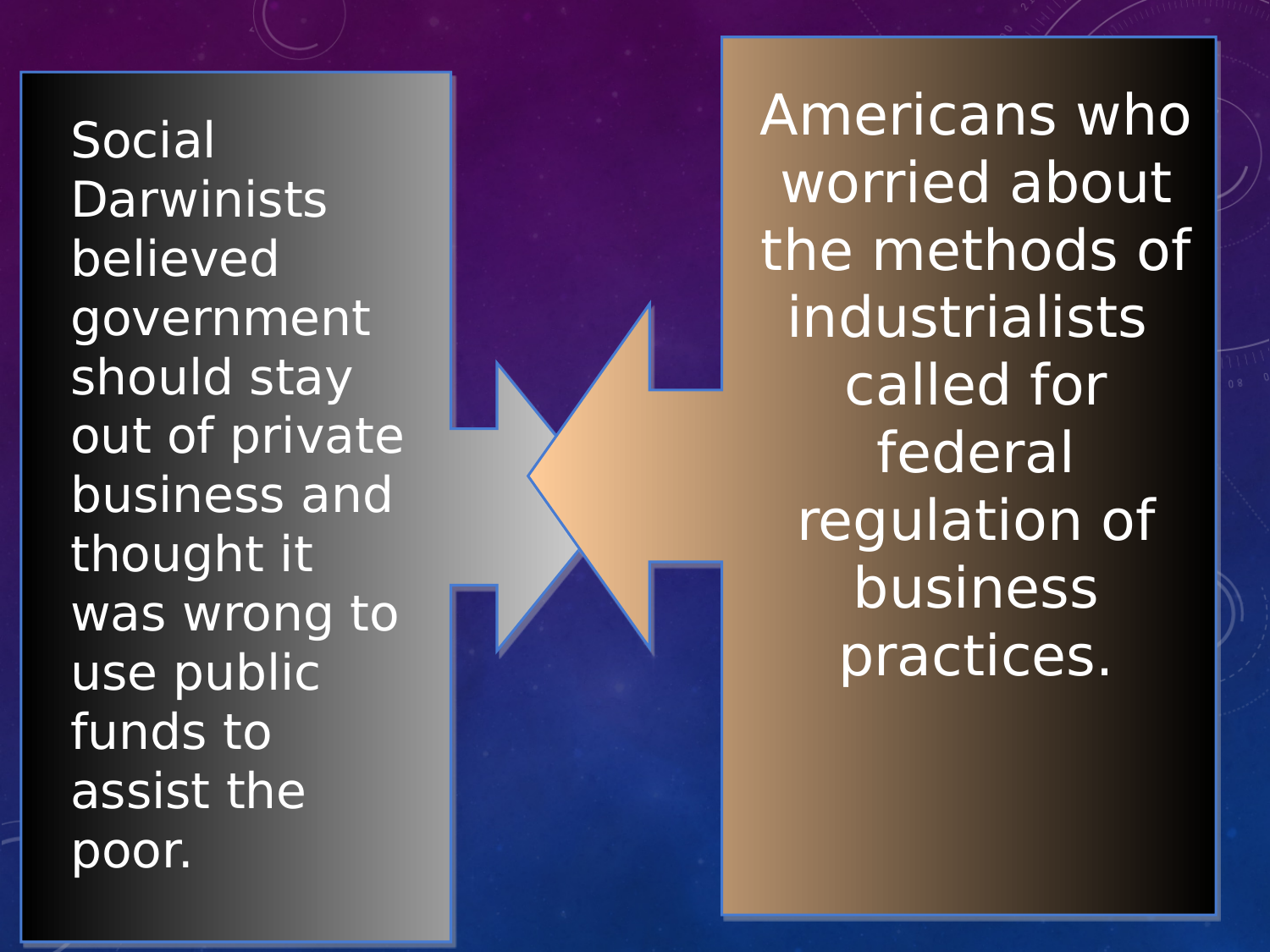

Americans who worried about the methods of industrialists  called for federal regulation of business practices.

Social Darwinists believed government should stay out of private business and thought it was wrong to use public funds to assist the poor.